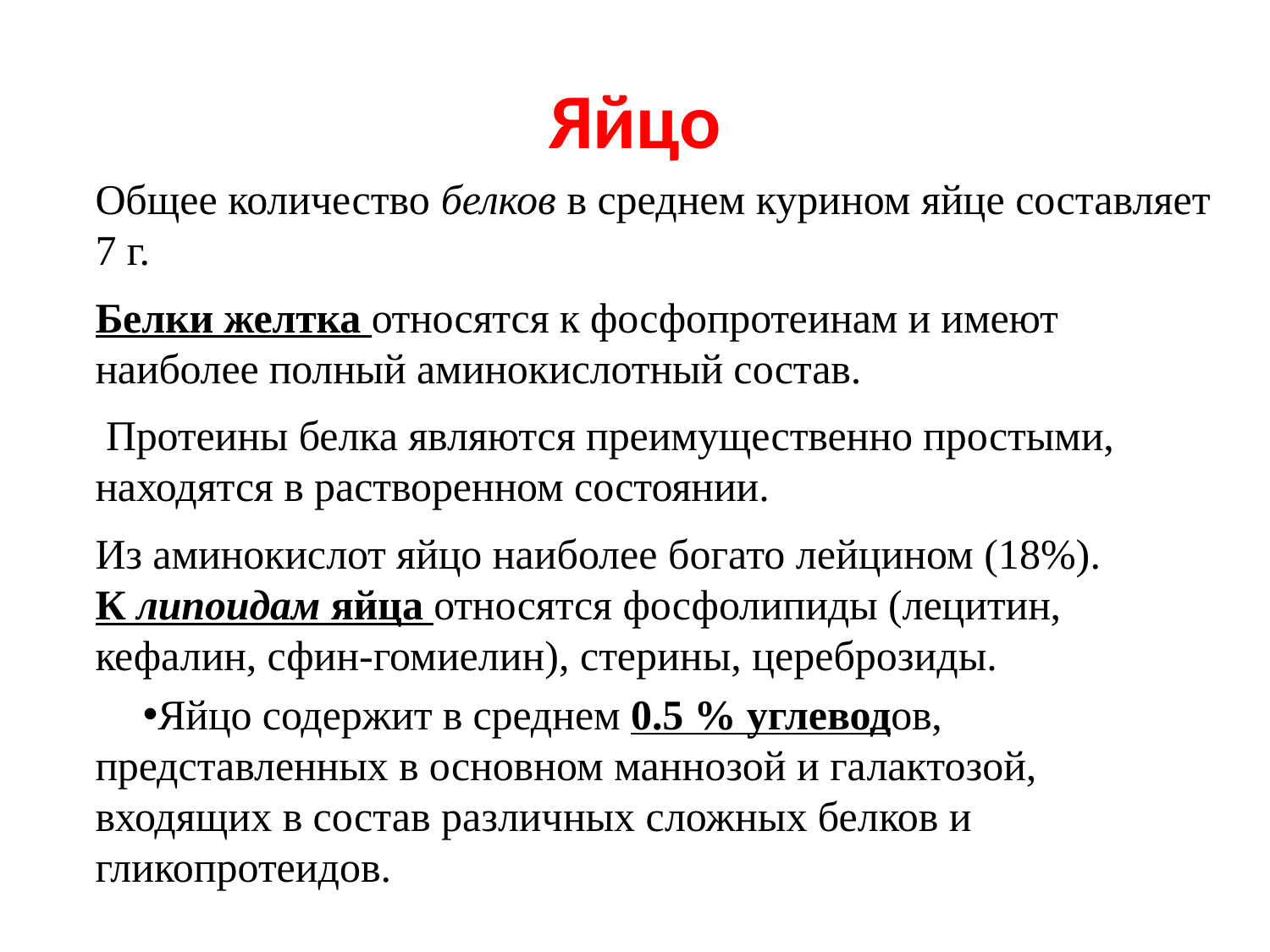

# Яйцо
Общее количество белков в среднем курином яйце составляет 7 г.
Белки желтка относятся к фосфопротеинам и имеют наиболее полный аминокислотный состав.
 Протеины белка являются преимущественно простыми, находятся в растворенном состоянии.
Из аминокислот яйцо наиболее богато лейцином (18%).
К липоидам яйца относятся фосфолипиды (лецитин, кефалин, сфин-гомиелин), стерины, цереброзиды.
Яйцо содержит в среднем 0.5 % углеводов, представленных в основ­ном маннозой и галактозой, входящих в состав различных сложных бел­ков и гликопротеидов.